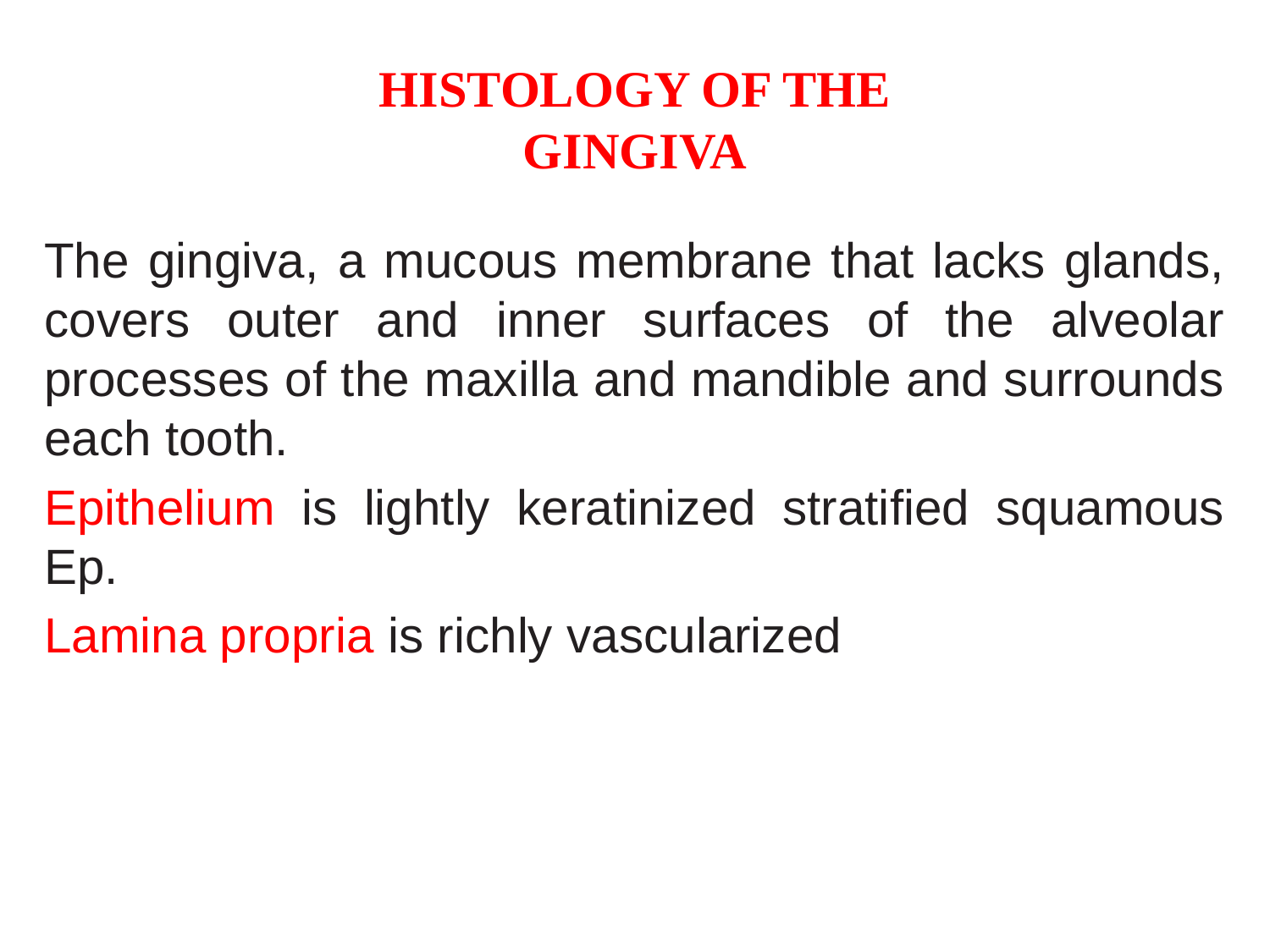

# HISTOLOGY OF THE GINGIVA
The gingiva, a mucous membrane that lacks glands, covers outer and inner surfaces of the alveolar processes of the maxilla and mandible and surrounds each tooth.
Epithelium is lightly keratinized stratified squamous Ep.
Lamina propria is richly vascularized